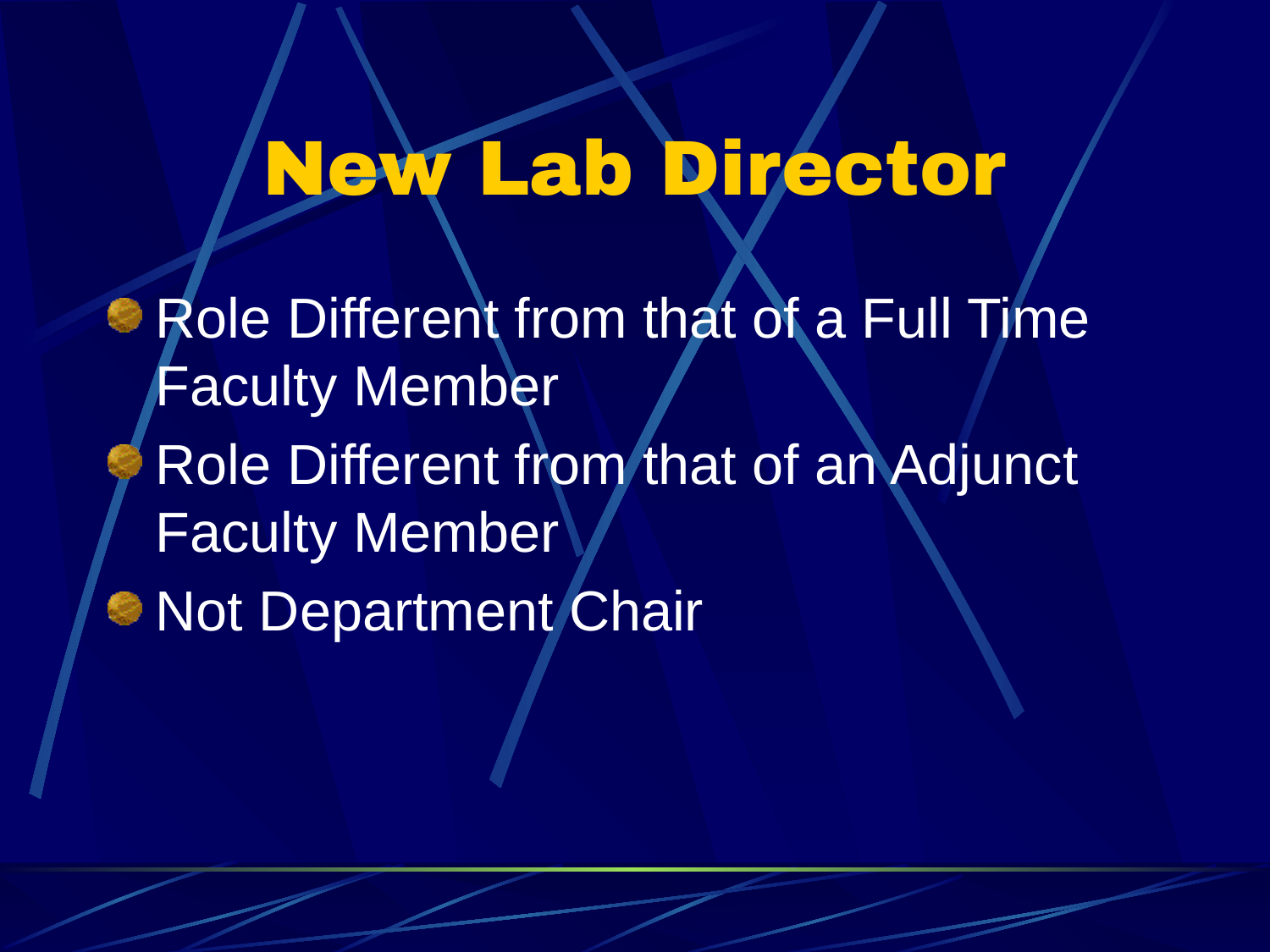

# New Lab Director
Role Different from that of a Full Time Faculty Member
Role Different from that of an Adjunct Faculty Member
Not Department Chair